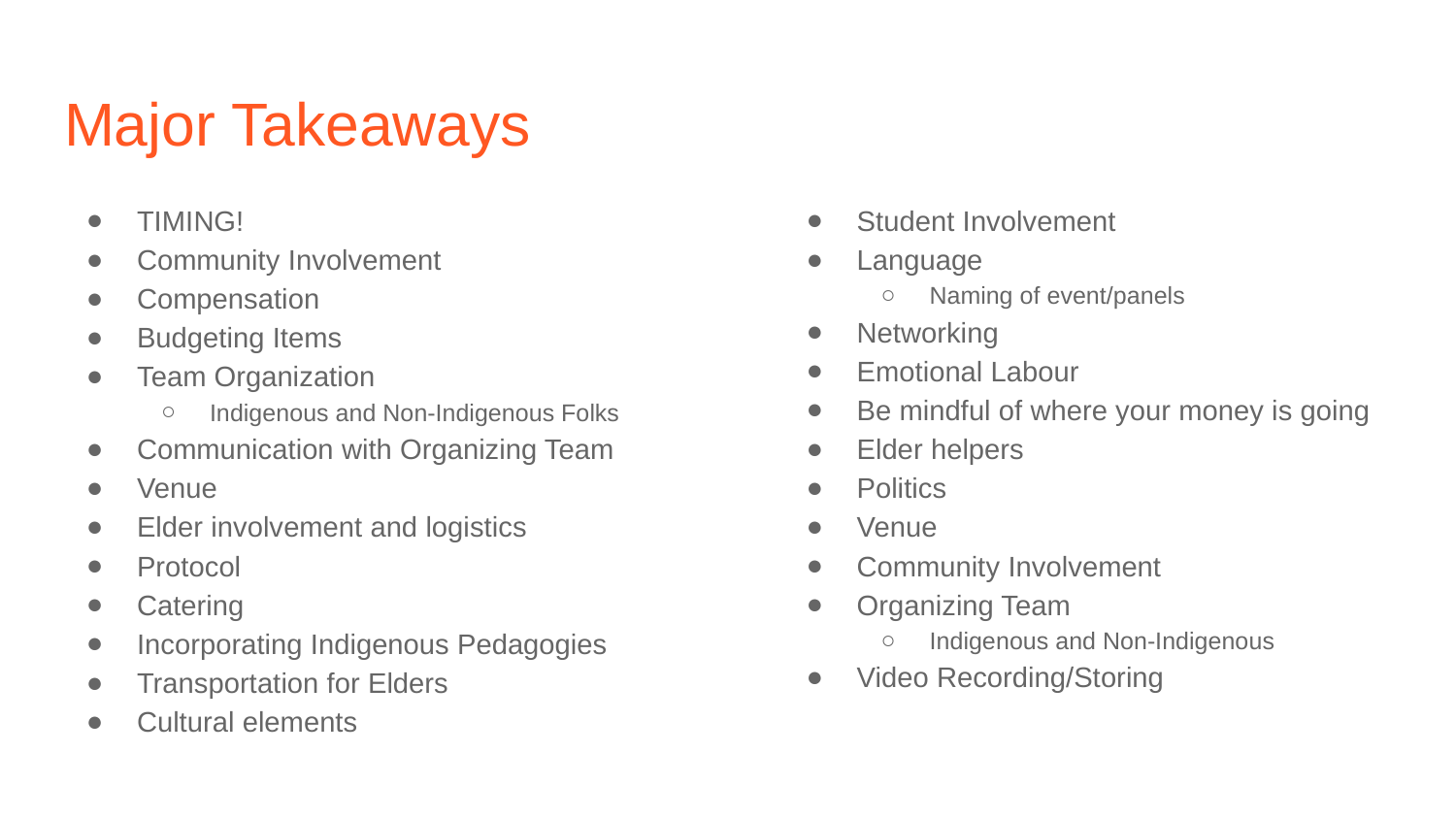

# Major Takeaways
TIMING!
Community Involvement
Compensation
Budgeting Items
Team Organization
Indigenous and Non-Indigenous Folks
Communication with Organizing Team
Venue
Elder involvement and logistics
Protocol
Catering
Incorporating Indigenous Pedagogies
Transportation for Elders
Cultural elements
Student Involvement
Language
Naming of event/panels
Networking
Emotional Labour
Be mindful of where your money is going
Elder helpers
Politics
Venue
Community Involvement
Organizing Team
Indigenous and Non-Indigenous
Video Recording/Storing